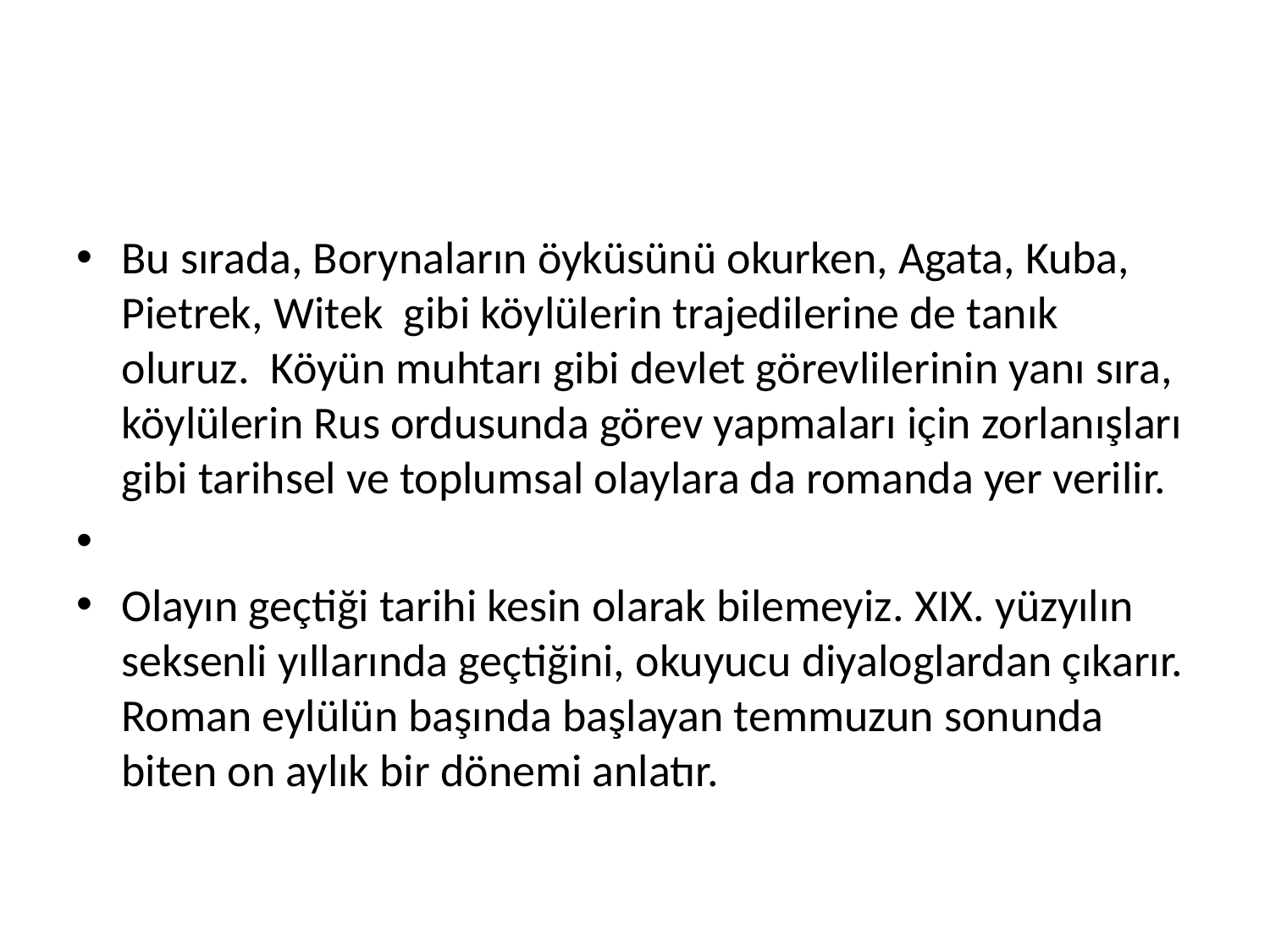

#
Bu sırada, Borynaların öyküsünü okurken, Agata, Kuba, Pietrek, Witek  gibi köylülerin trajedilerine de tanık oluruz.  Köyün muhtarı gibi devlet görevlilerinin yanı sıra, köylülerin Rus ordusunda görev yapmaları için zorlanışları gibi tarihsel ve toplumsal olaylara da romanda yer verilir.

Olayın geçtiği tarihi kesin olarak bilemeyiz. XIX. yüzyılın seksenli yıllarında geçtiğini, okuyucu diyaloglardan çıkarır. Roman eylülün başında başlayan temmuzun sonunda biten on aylık bir dönemi anlatır.